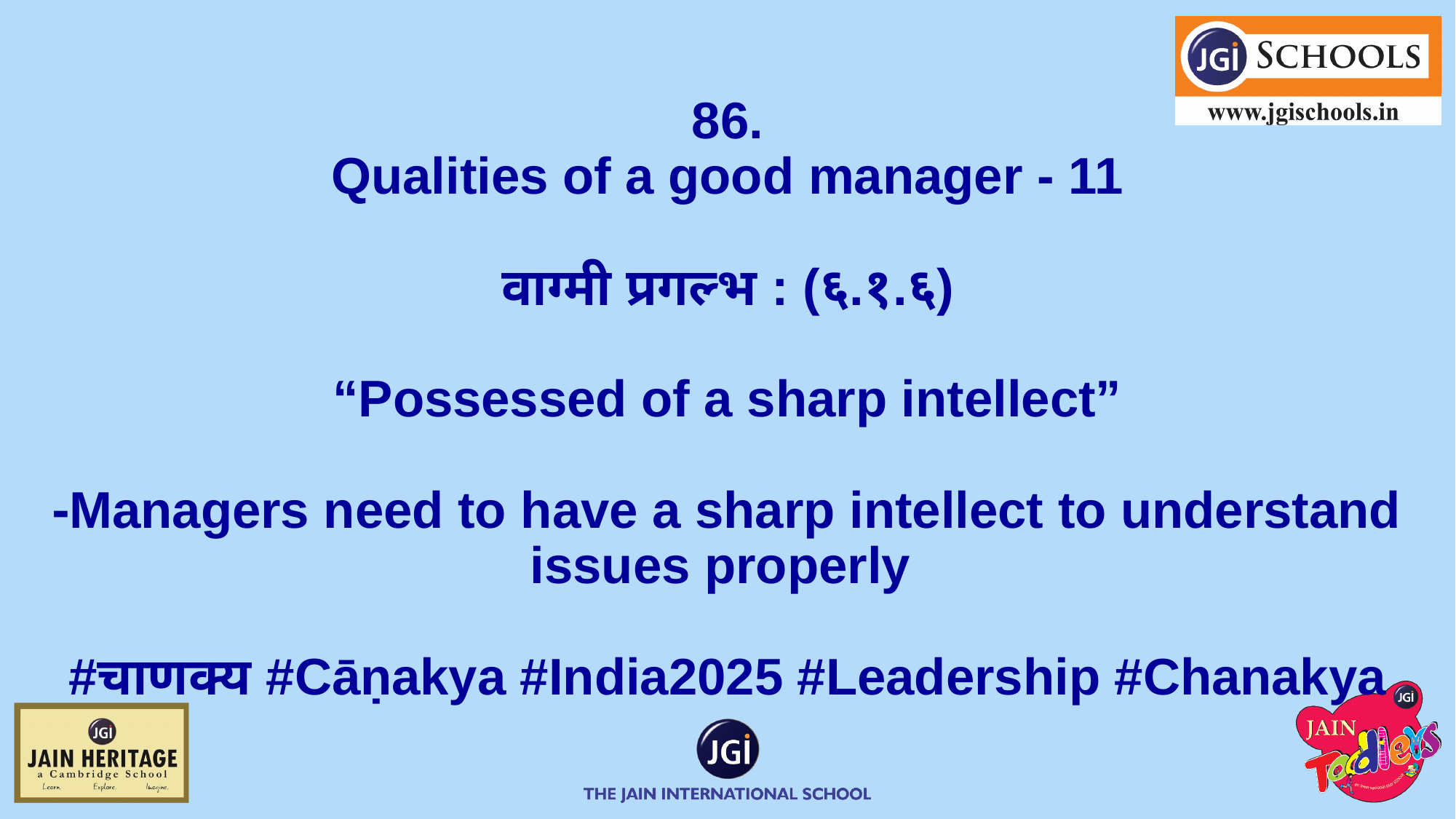

# 86.
Qualities of a good manager - 11

वाग्मी प्रगल्भ : (६.१.६)

“Possessed of a sharp intellect”

⁃Managers need to have a sharp intellect to understand issues properly

#चाणक्य #Cāṇakya #India2025 #Leadership #Chanakya